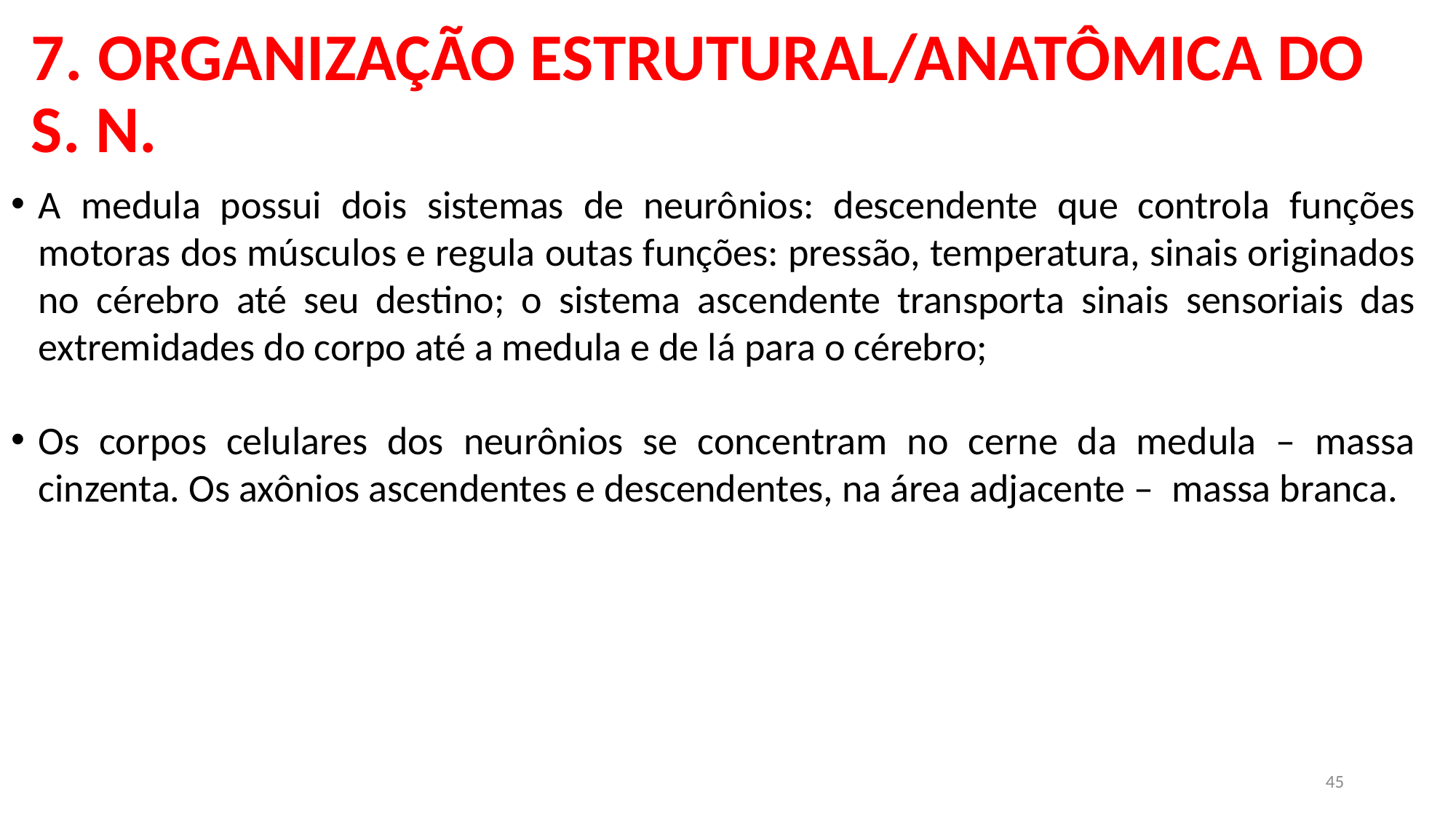

7. ORGANIZAÇÃO ESTRUTURAL/ANATÔMICA DO S. N.
A medula possui dois sistemas de neurônios: descendente que controla funções motoras dos músculos e regula outas funções: pressão, temperatura, sinais originados no cérebro até seu destino; o sistema ascendente transporta sinais sensoriais das extremidades do corpo até a medula e de lá para o cérebro;

Os corpos celulares dos neurônios se concentram no cerne da medula – massa cinzenta. Os axônios ascendentes e descendentes, na área adjacente –  massa branca.
45